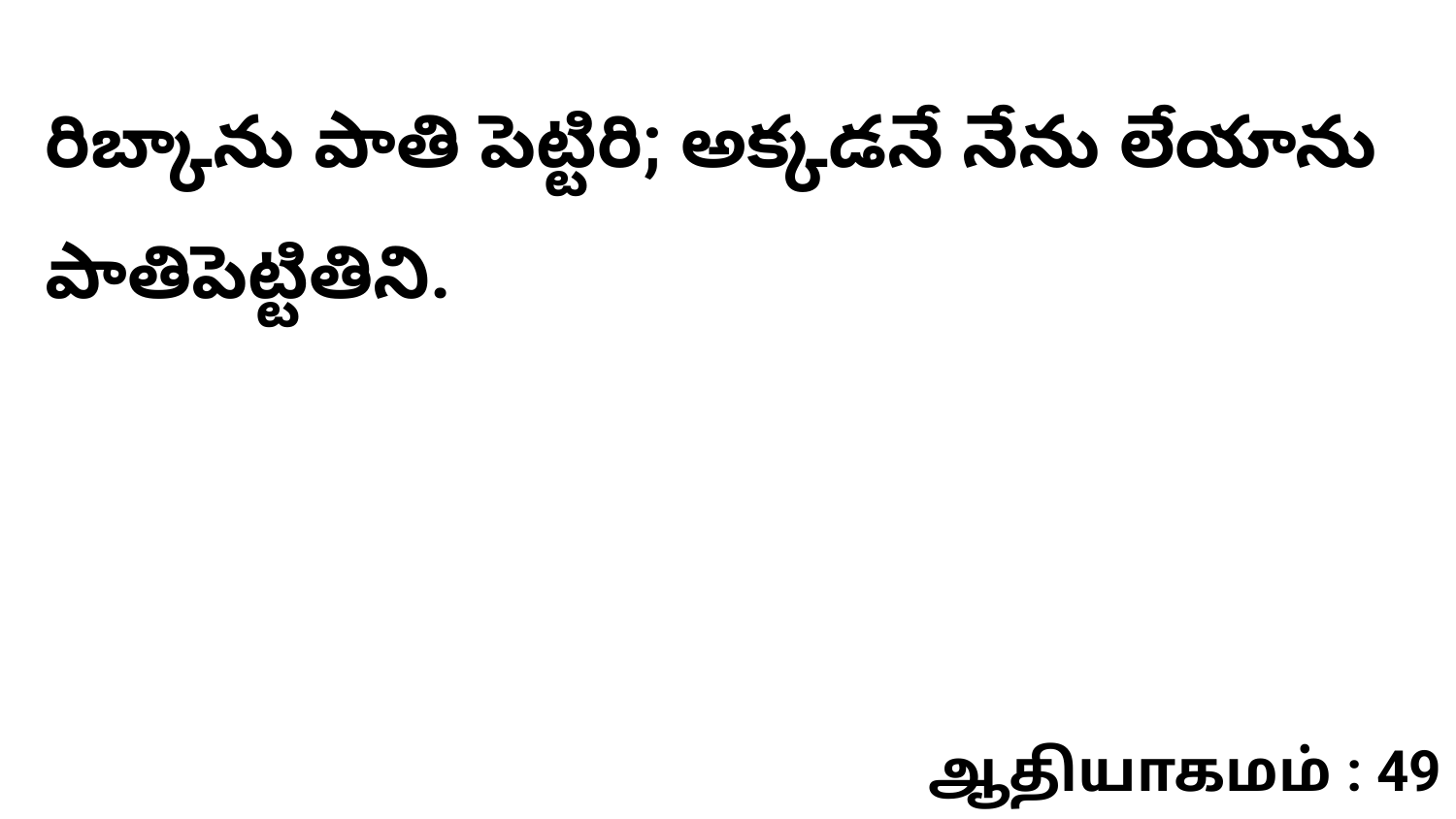

రిబ్కాను పాతి పెట్టిరి; అక్కడనే నేను లేయాను పాతిపెట్టితిని.
ஆதியாகமம் : 49